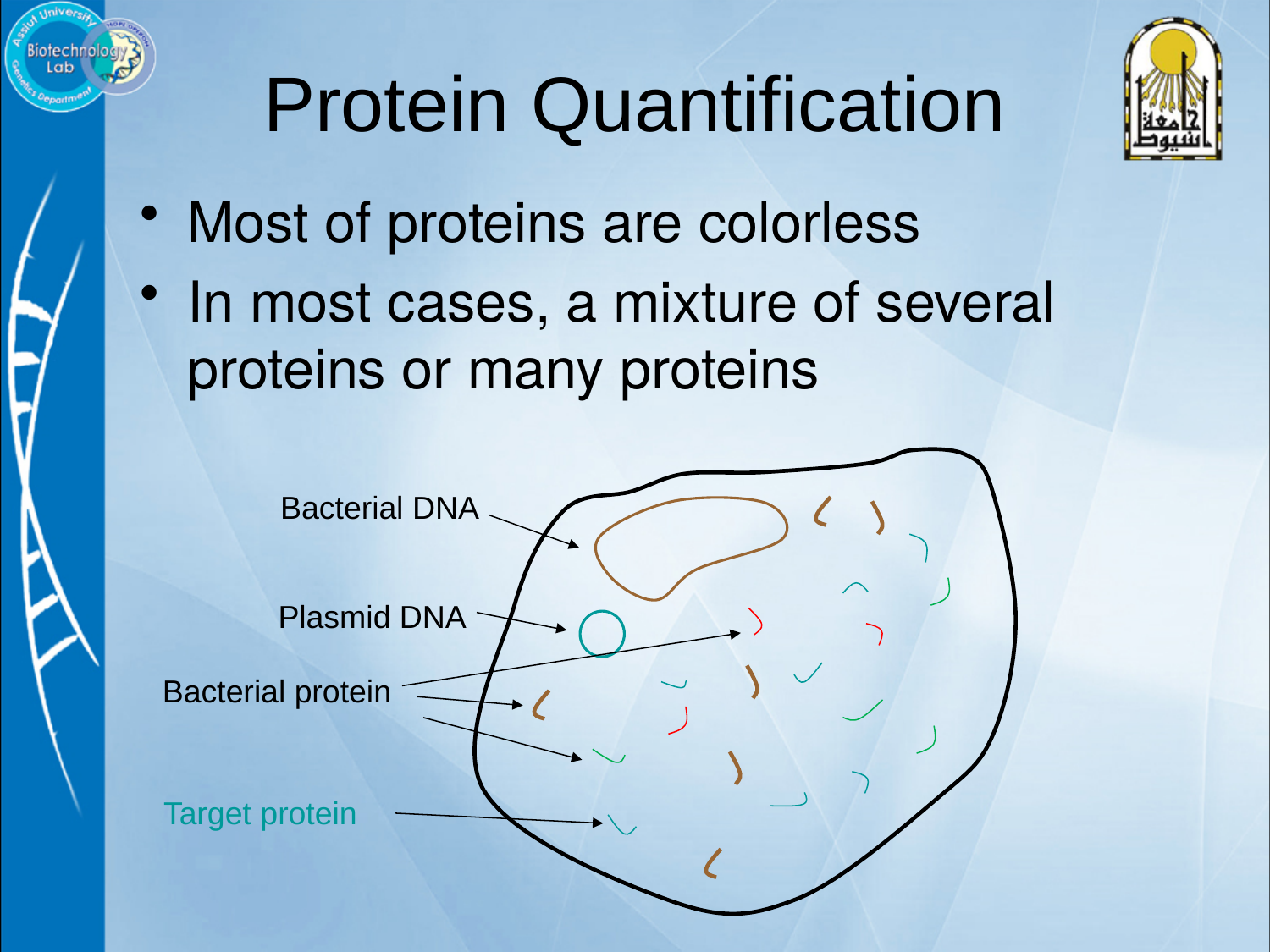

# Protein Quantification
Most of proteins are colorless
In most cases, a mixture of several proteins or many proteins

Bacterial DNA

Plasmid DNA

Bacterial protein

Target protein